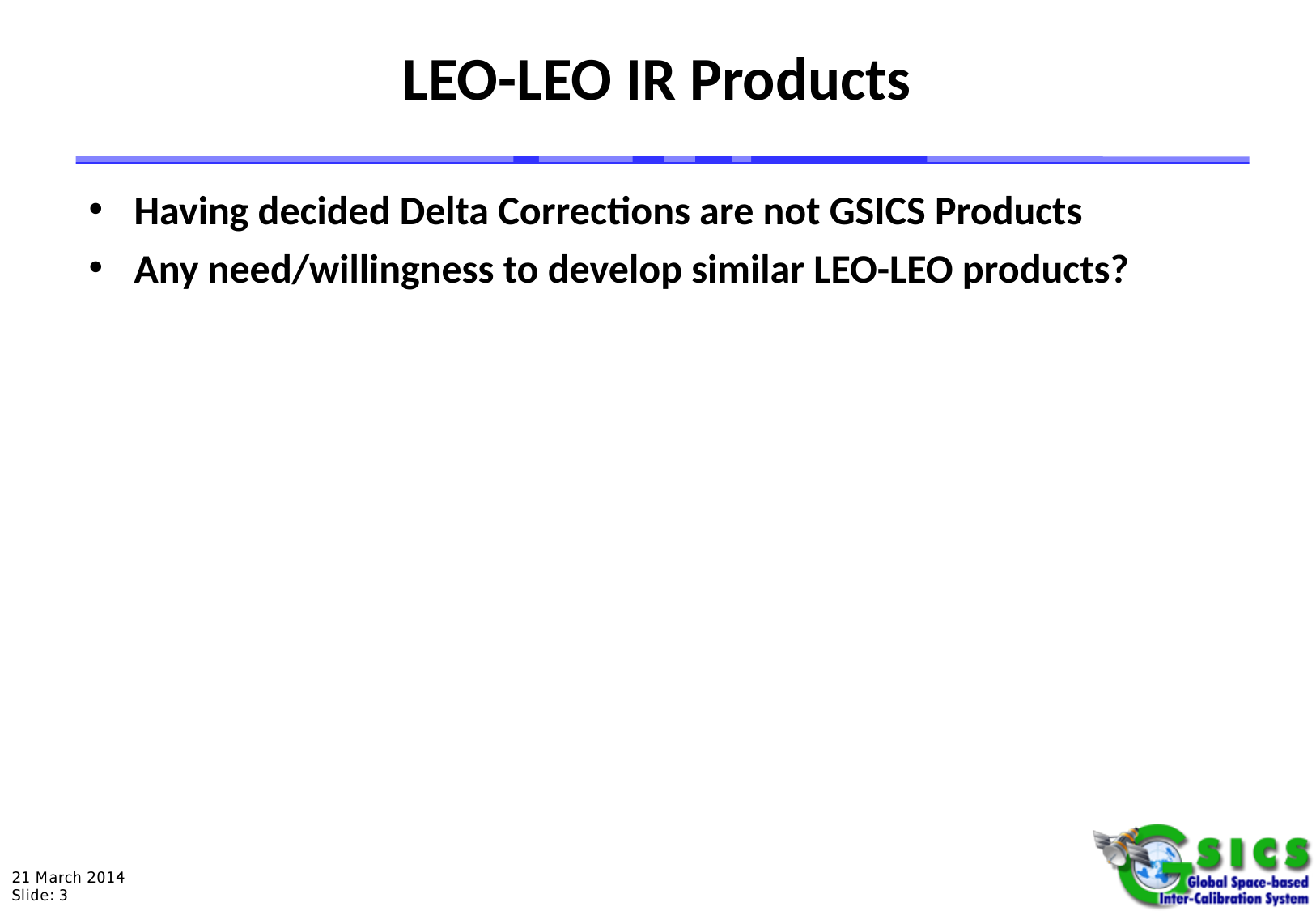

LEO-LEO IR Products
Having decided Delta Corrections are not GSICS Products
Any need/willingness to develop similar LEO-LEO products?